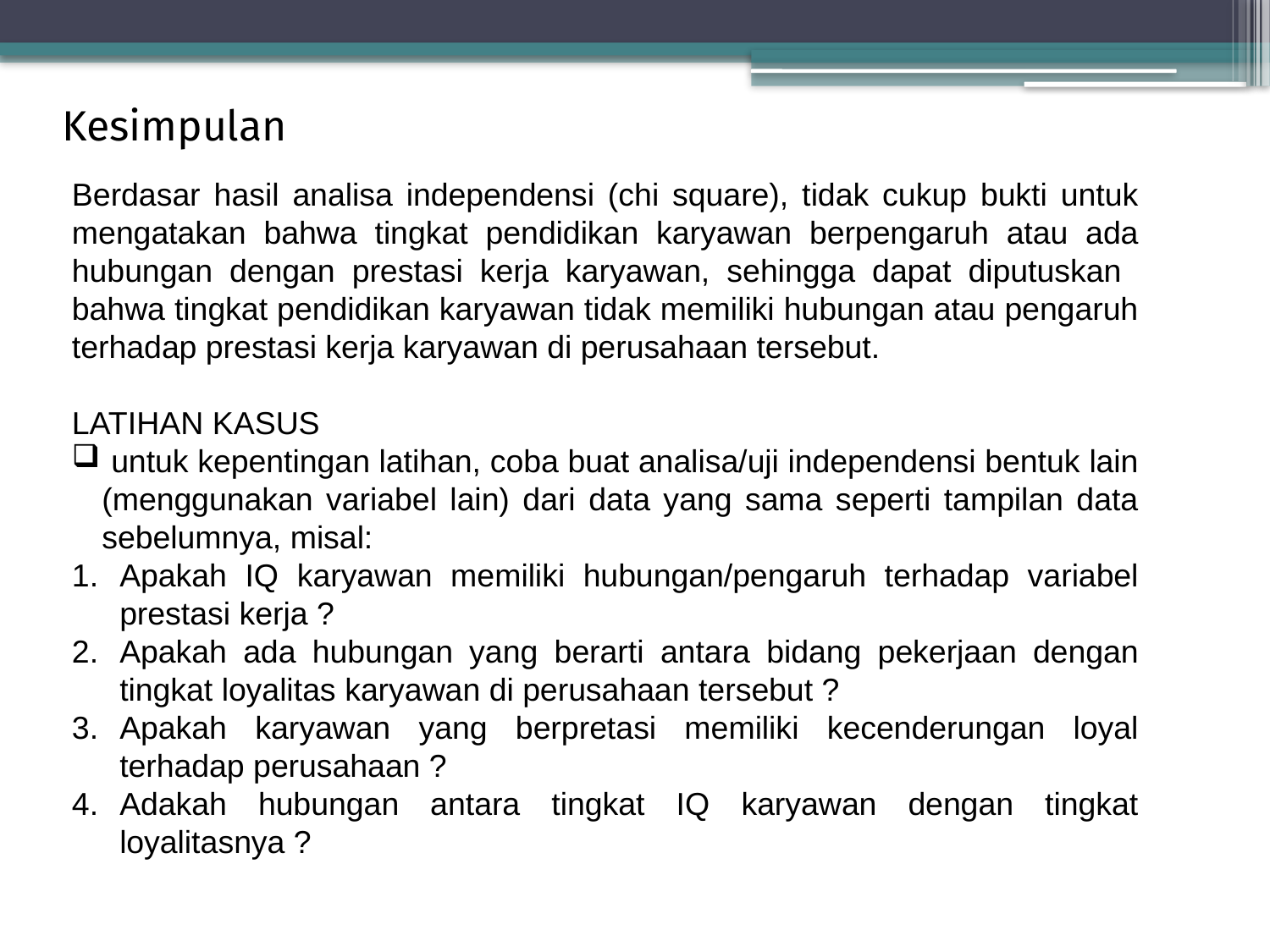

Kesimpulan
Berdasar hasil analisa independensi (chi square), tidak cukup bukti untuk mengatakan bahwa tingkat pendidikan karyawan berpengaruh atau ada hubungan dengan prestasi kerja karyawan, sehingga dapat diputuskan  bahwa tingkat pendidikan karyawan tidak memiliki hubungan atau pengaruh terhadap prestasi kerja karyawan di perusahaan tersebut.
LATIHAN KASUS
 untuk kepentingan latihan, coba buat analisa/uji independensi bentuk lain (menggunakan variabel lain) dari data yang sama seperti tampilan data sebelumnya, misal:
Apakah IQ karyawan memiliki hubungan/pengaruh terhadap variabel prestasi kerja ?
Apakah ada hubungan yang berarti antara bidang pekerjaan dengan tingkat loyalitas karyawan di perusahaan tersebut ?
Apakah karyawan yang berpretasi memiliki kecenderungan loyal terhadap perusahaan ?
Adakah hubungan antara tingkat IQ karyawan dengan tingkat loyalitasnya ?